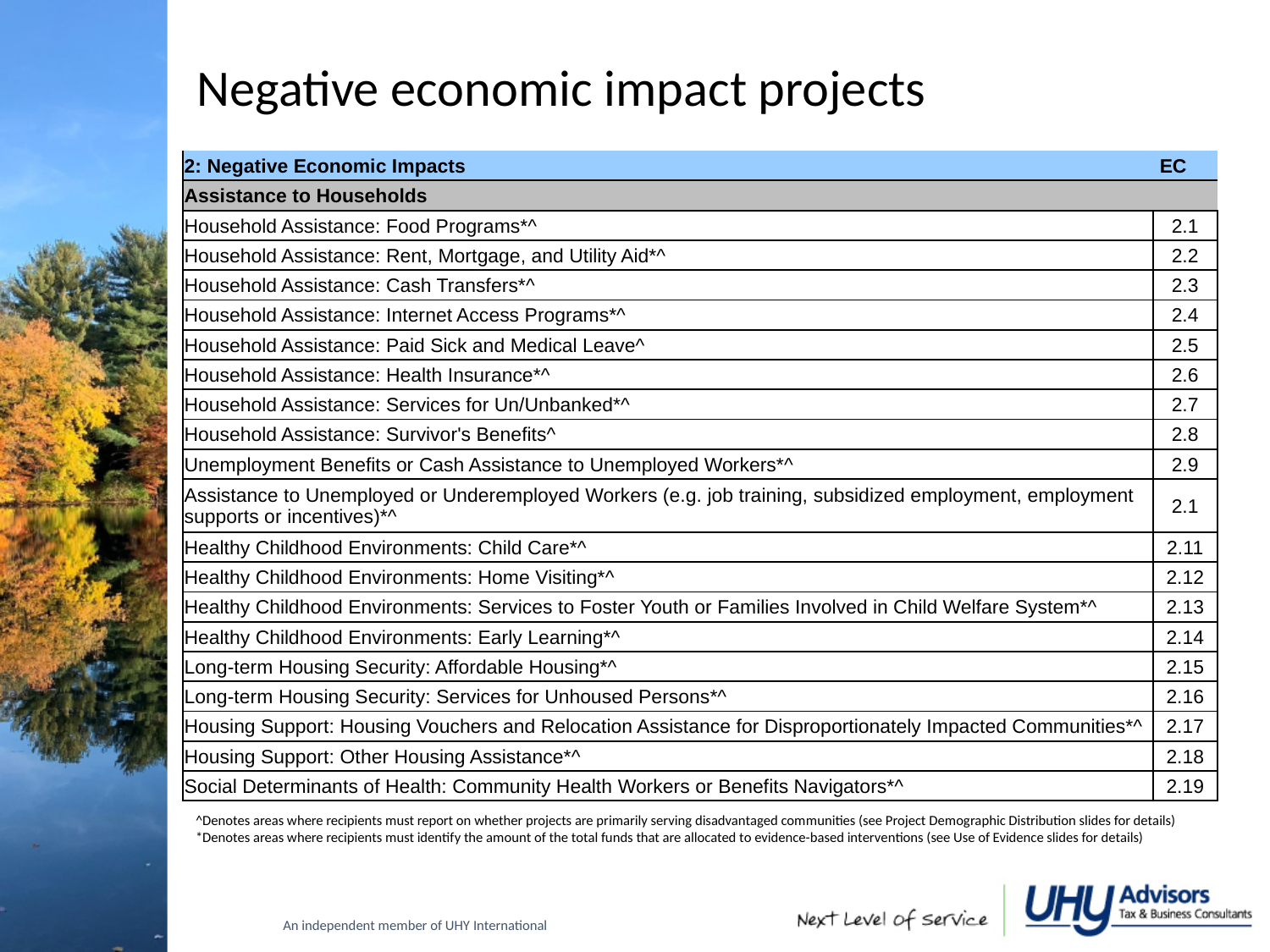

6
# Negative economic impact projects
| 2: Negative Economic Impacts | EC |
| --- | --- |
| Assistance to Households |  |
| Household Assistance: Food Programs\*^ | 2.1 |
| Household Assistance: Rent, Mortgage, and Utility Aid\*^ | 2.2 |
| Household Assistance: Cash Transfers\*^ | 2.3 |
| Household Assistance: Internet Access Programs\*^ | 2.4 |
| Household Assistance: Paid Sick and Medical Leave^ | 2.5 |
| Household Assistance: Health Insurance\*^ | 2.6 |
| Household Assistance: Services for Un/Unbanked\*^ | 2.7 |
| Household Assistance: Survivor's Benefits^ | 2.8 |
| Unemployment Benefits or Cash Assistance to Unemployed Workers\*^ | 2.9 |
| Assistance to Unemployed or Underemployed Workers (e.g. job training, subsidized employment, employment supports or incentives)\*^ | 2.1 |
| Healthy Childhood Environments: Child Care\*^ | 2.11 |
| Healthy Childhood Environments: Home Visiting\*^ | 2.12 |
| Healthy Childhood Environments: Services to Foster Youth or Families Involved in Child Welfare System\*^ | 2.13 |
| Healthy Childhood Environments: Early Learning\*^ | 2.14 |
| Long-term Housing Security: Affordable Housing\*^ | 2.15 |
| Long-term Housing Security: Services for Unhoused Persons\*^ | 2.16 |
| Housing Support: Housing Vouchers and Relocation Assistance for Disproportionately Impacted Communities\*^ | 2.17 |
| Housing Support: Other Housing Assistance\*^ | 2.18 |
| Social Determinants of Health: Community Health Workers or Benefits Navigators\*^ | 2.19 |
^Denotes areas where recipients must report on whether projects are primarily serving disadvantaged communities (see Project Demographic Distribution slides for details)
*Denotes areas where recipients must identify the amount of the total funds that are allocated to evidence-based interventions (see Use of Evidence slides for details)